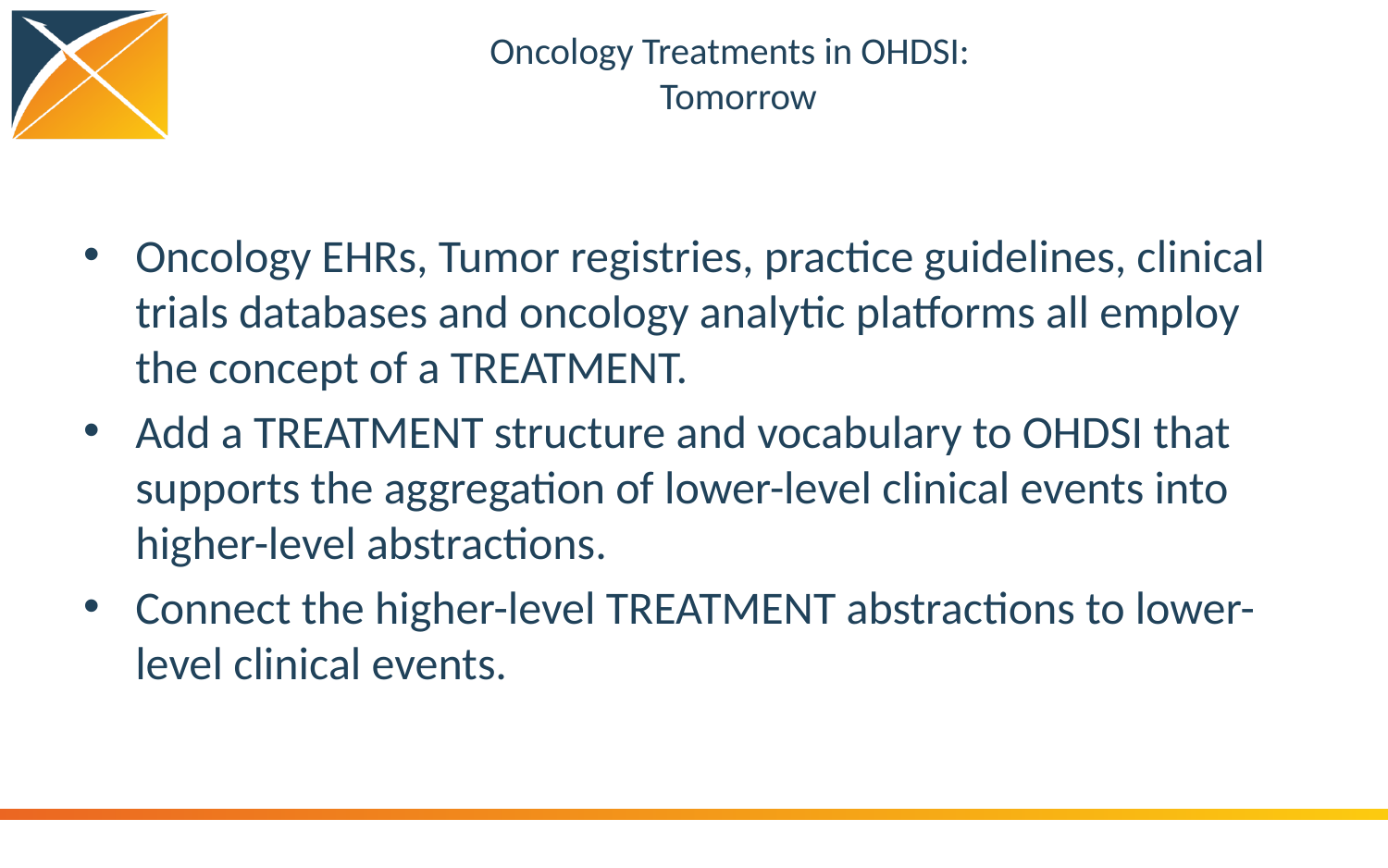

# Oncology Treatments in OHDSI: Tomorrow

Oncology EHRs, Tumor registries, practice guidelines, clinical trials databases and oncology analytic platforms all employ the concept of a TREATMENT.
Add a TREATMENT structure and vocabulary to OHDSI that supports the aggregation of lower-level clinical events into higher-level abstractions.
Connect the higher-level TREATMENT abstractions to lower-level clinical events.